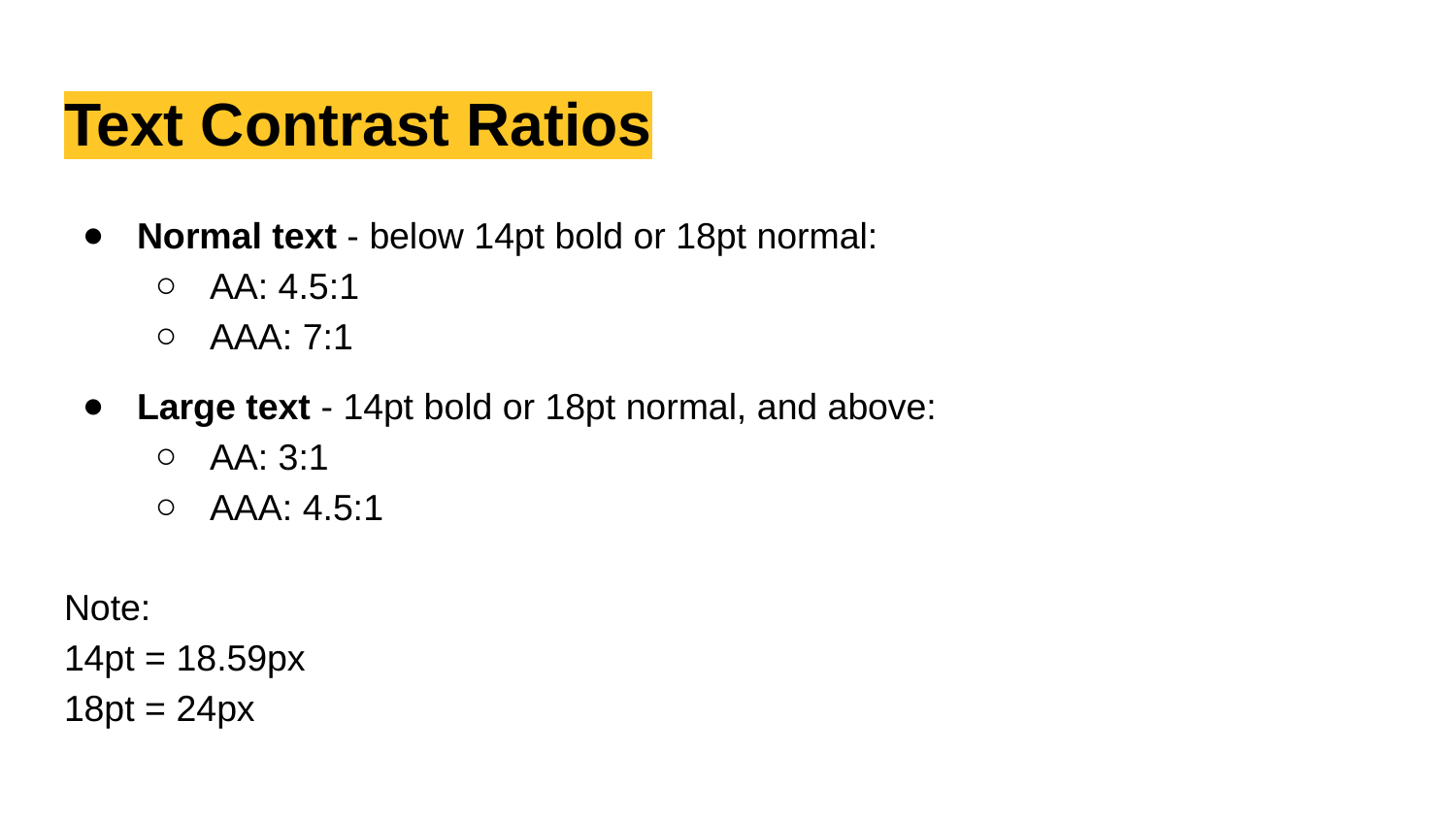

# Text Contrast Ratios
Normal text - below 14pt bold or 18pt normal:
AA: 4.5:1
AAA: 7:1
Large text - 14pt bold or 18pt normal, and above:
AA: 3:1
AAA: 4.5:1

Note:
14pt = 18.59px
18pt = 24px